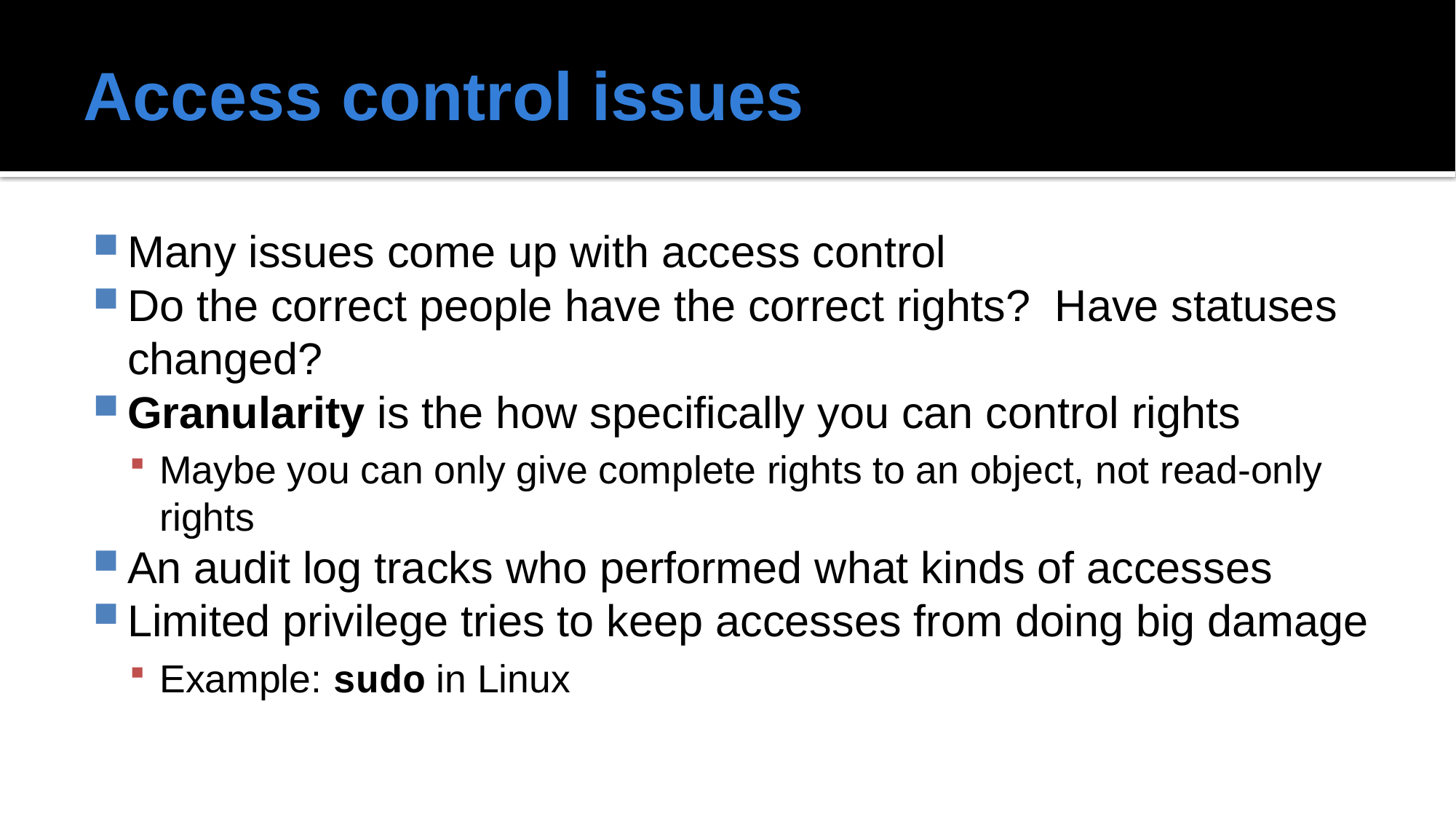

# Access control issues
Many issues come up with access control
Do the correct people have the correct rights?  Have statuses changed?
Granularity is the how specifically you can control rights
Maybe you can only give complete rights to an object, not read-only rights
An audit log tracks who performed what kinds of accesses
Limited privilege tries to keep accesses from doing big damage
Example: sudo in Linux